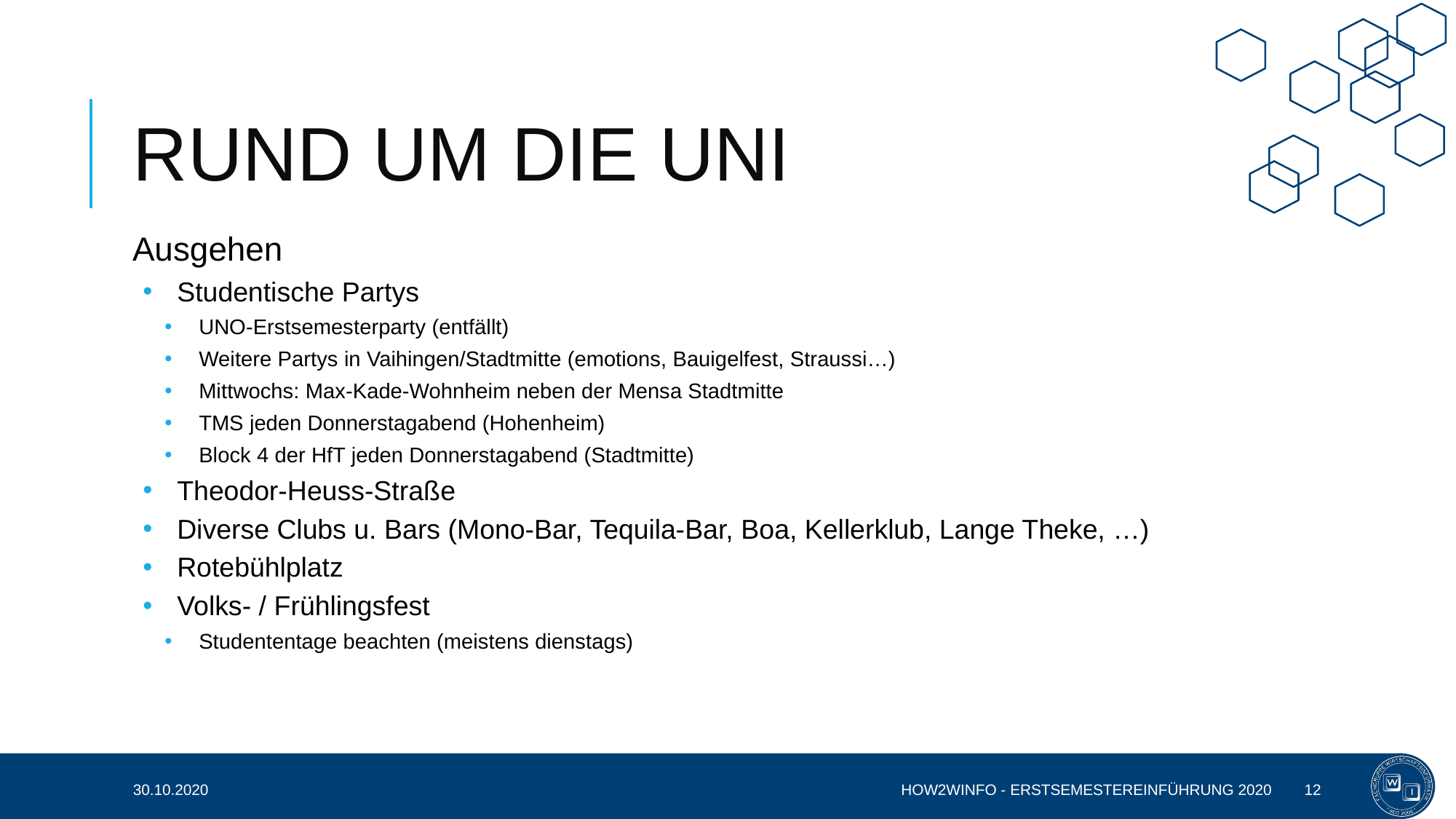

# RUND UM DIE UNI
Ausgehen
Studentische Partys
UNO-Erstsemesterparty (entfällt)
Weitere Partys in Vaihingen/Stadtmitte (emotions, Bauigelfest, Straussi…)
Mittwochs: Max-Kade-Wohnheim neben der Mensa Stadtmitte
TMS jeden Donnerstagabend (Hohenheim)
Block 4 der HfT jeden Donnerstagabend (Stadtmitte)
Theodor-Heuss-Straße
Diverse Clubs u. Bars (Mono-Bar, Tequila-Bar, Boa, Kellerklub, Lange Theke, …)
Rotebühlplatz
Volks- / Frühlingsfest
Studententage beachten (meistens dienstags)

30.10.2020
HOW2WINFO - ERSTSEMESTEREINFÜHRUNG 2020
12